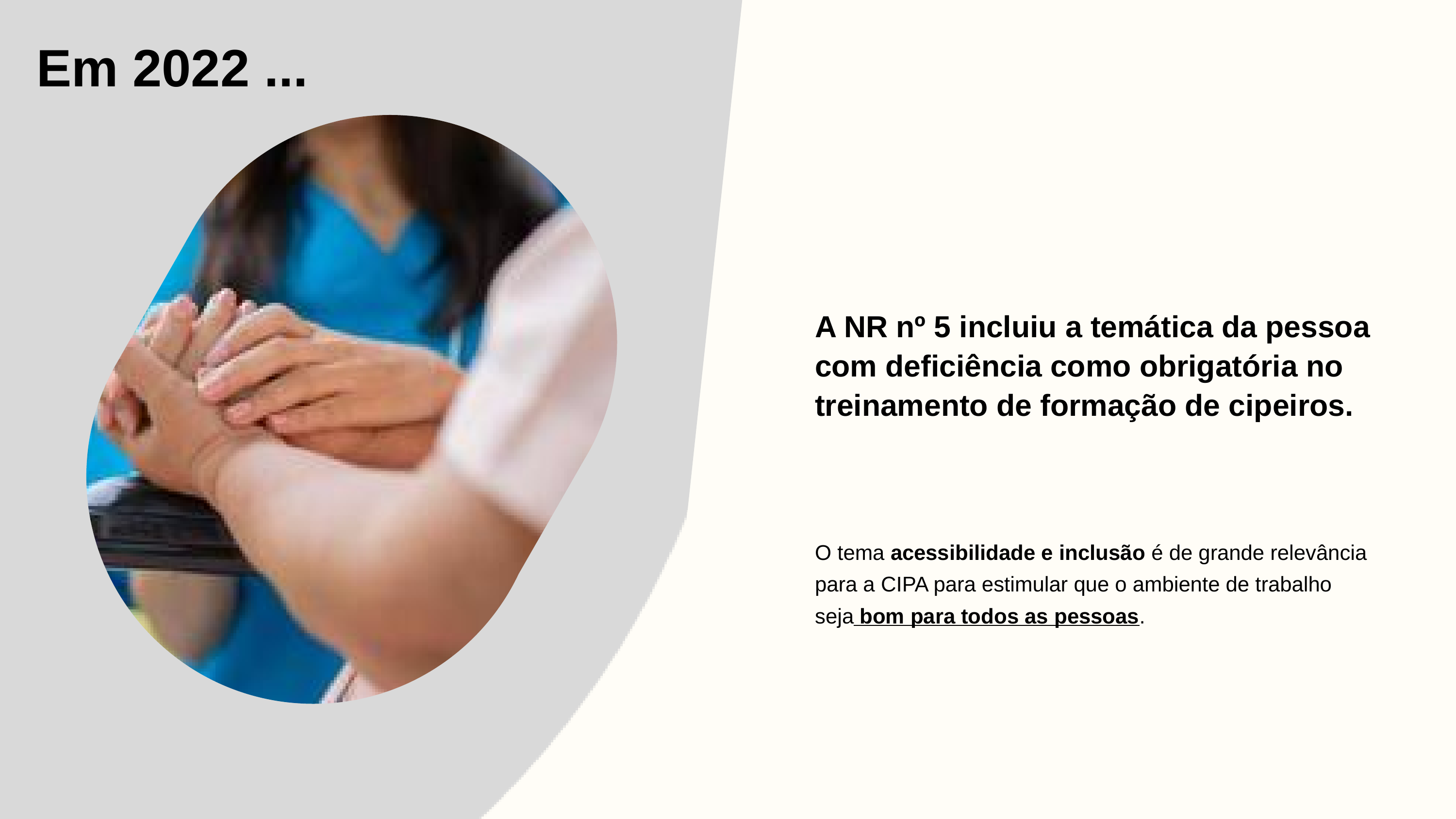

Em 2022 ...

A NR nº 5 incluiu a temática da pessoa com deficiência como obrigatória no treinamento de formação de cipeiros.

O tema acessibilidade e inclusão é de grande relevância para a CIPA para estimular que o ambiente de trabalho seja bom para todos as pessoas.